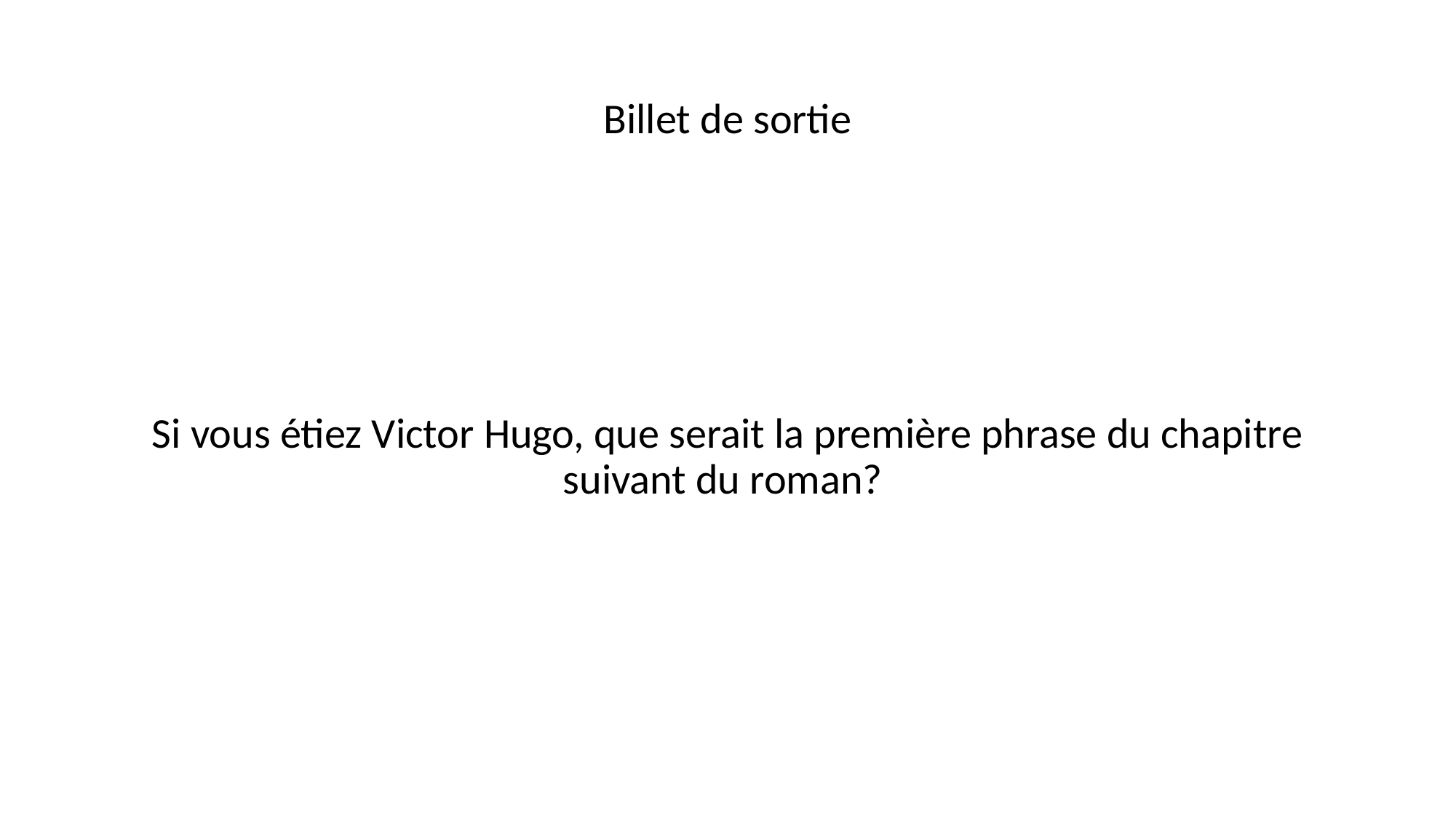

# Billet de sortie

Si vous étiez Victor Hugo, que serait la première phrase du chapitre suivant du roman?